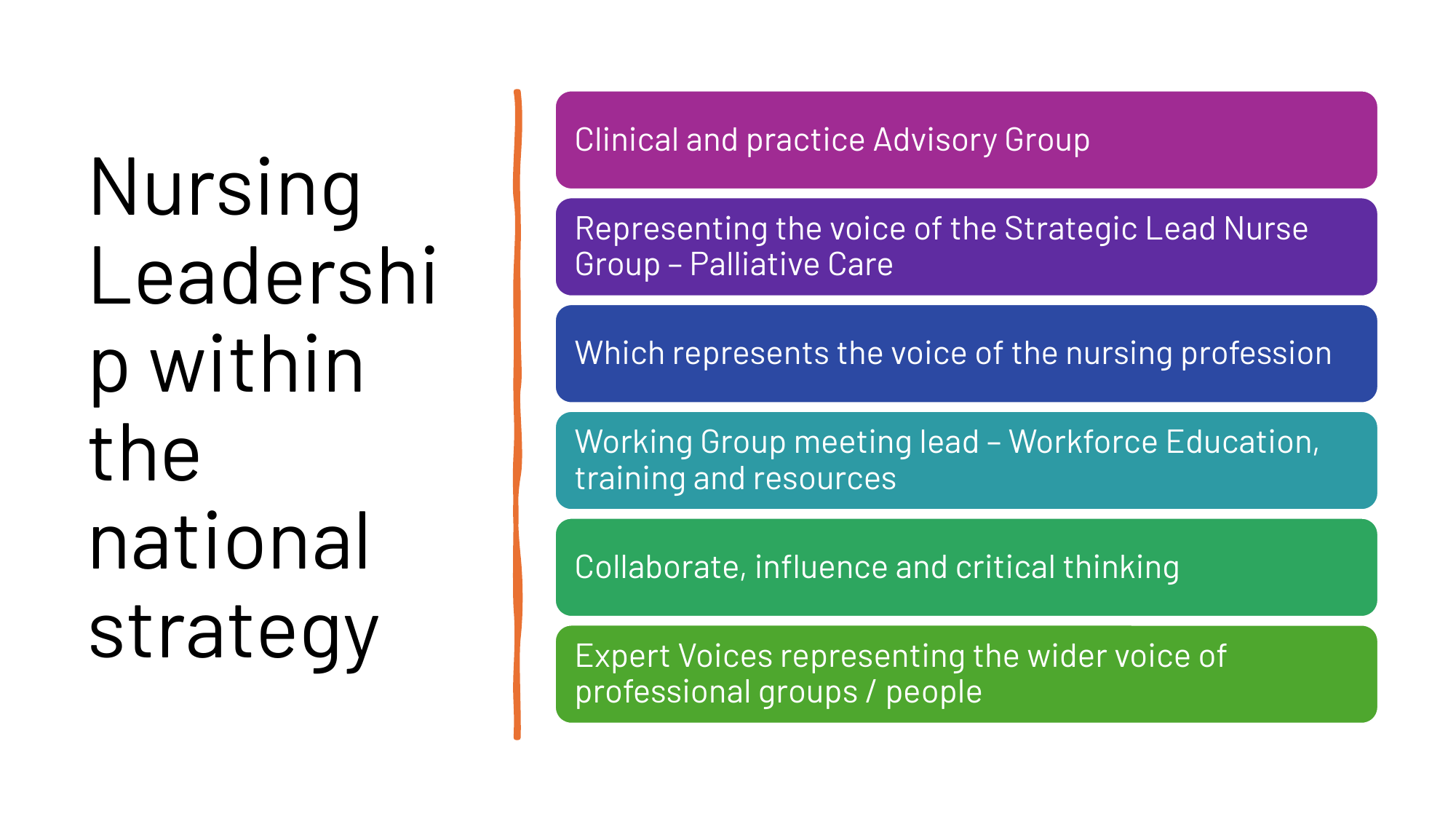

Clinical and practice Advisory Group
Representing the voice of the Strategic Lead Nurse Group – Palliative Care
Which represents the voice of the nursing profession
Working Group meeting lead – Workforce Education, training and resources
Collaborate, influence and critical thinking
Expert Voices representing the wider voice of professional groups / people
# Nursing Leadership within the national strategy